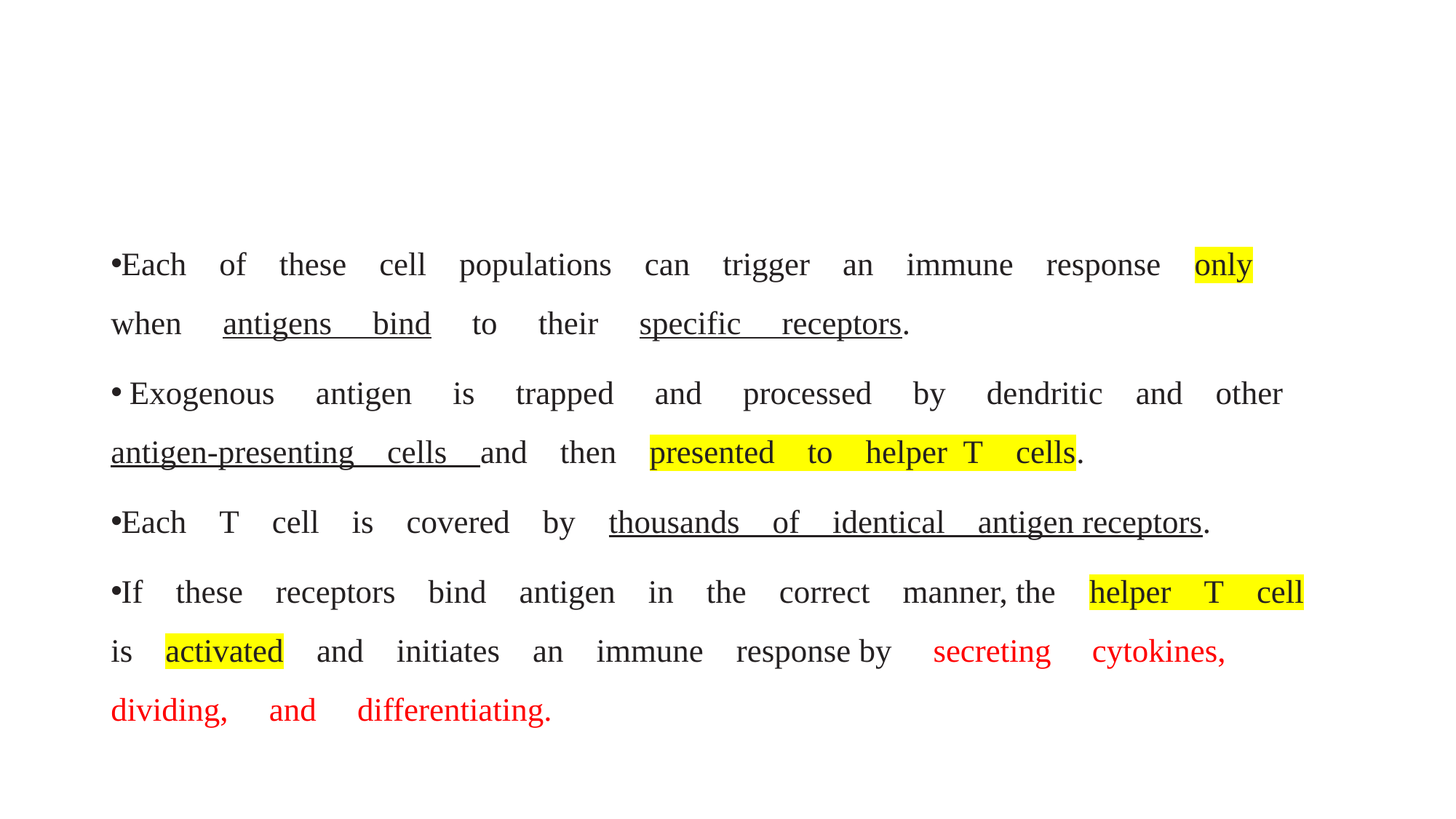

#
Each of these cell populations can trigger an immune response only  when  antigens  bind  to  their  specific  receptors.
 Exogenous  antigen  is  trapped  and  processed  by  dendritic and other antigen-presenting cells and then presented to helper  T cells.
Each T cell is covered by thousands of identical antigen receptors.
If these receptors bind antigen in the correct manner, the helper T cell is activated and initiates an immune response by  secreting  cytokines,  dividing,  and  differentiating.